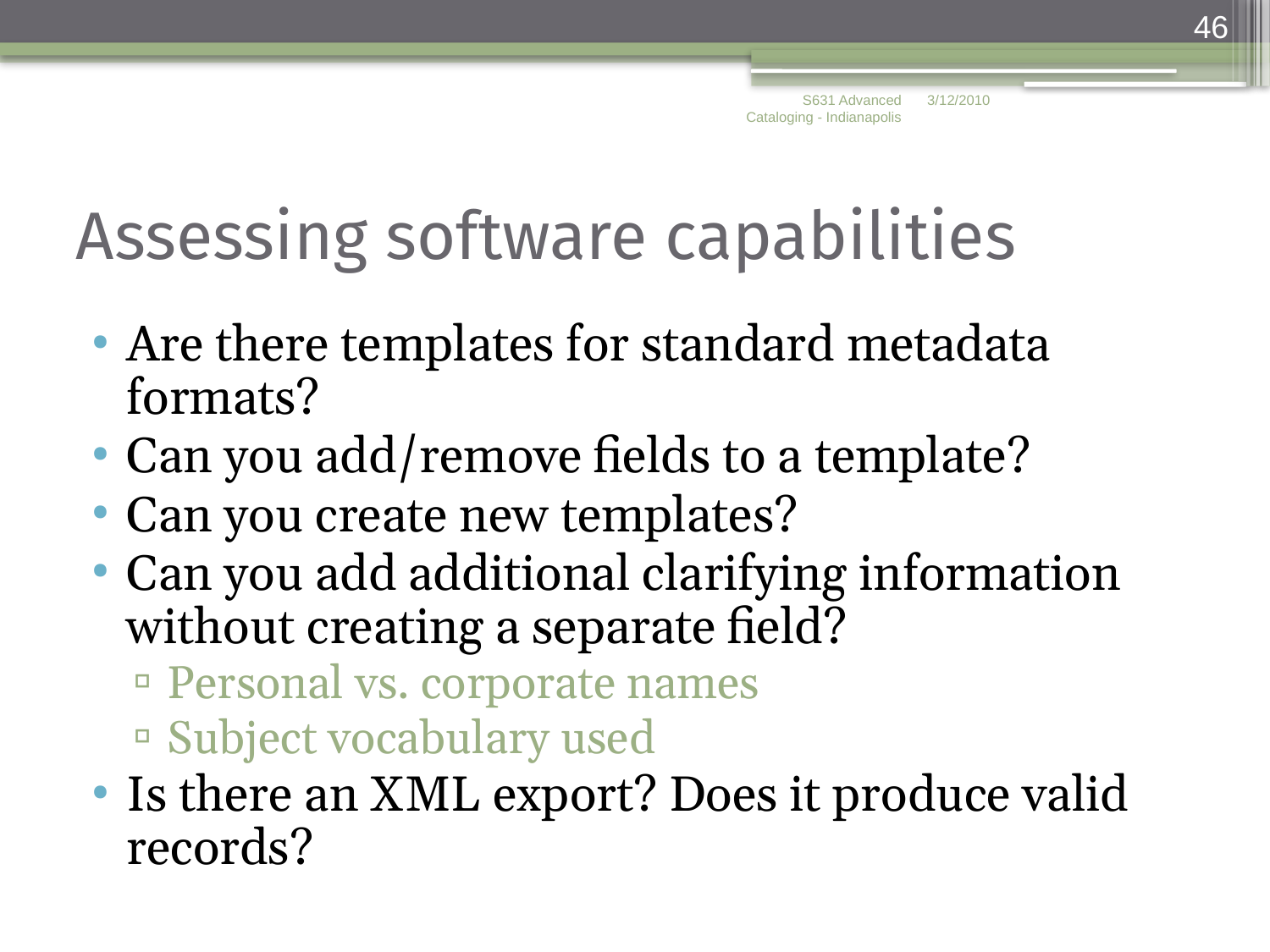

46
S631 Advanced Cataloging - Indianapolis
3/12/2010
# Assessing software capabilities
Are there templates for standard metadata formats?
Can you add/remove fields to a template?
Can you create new templates?
Can you add additional clarifying information without creating a separate field?
Personal vs. corporate names
Subject vocabulary used
Is there an XML export? Does it produce valid records?